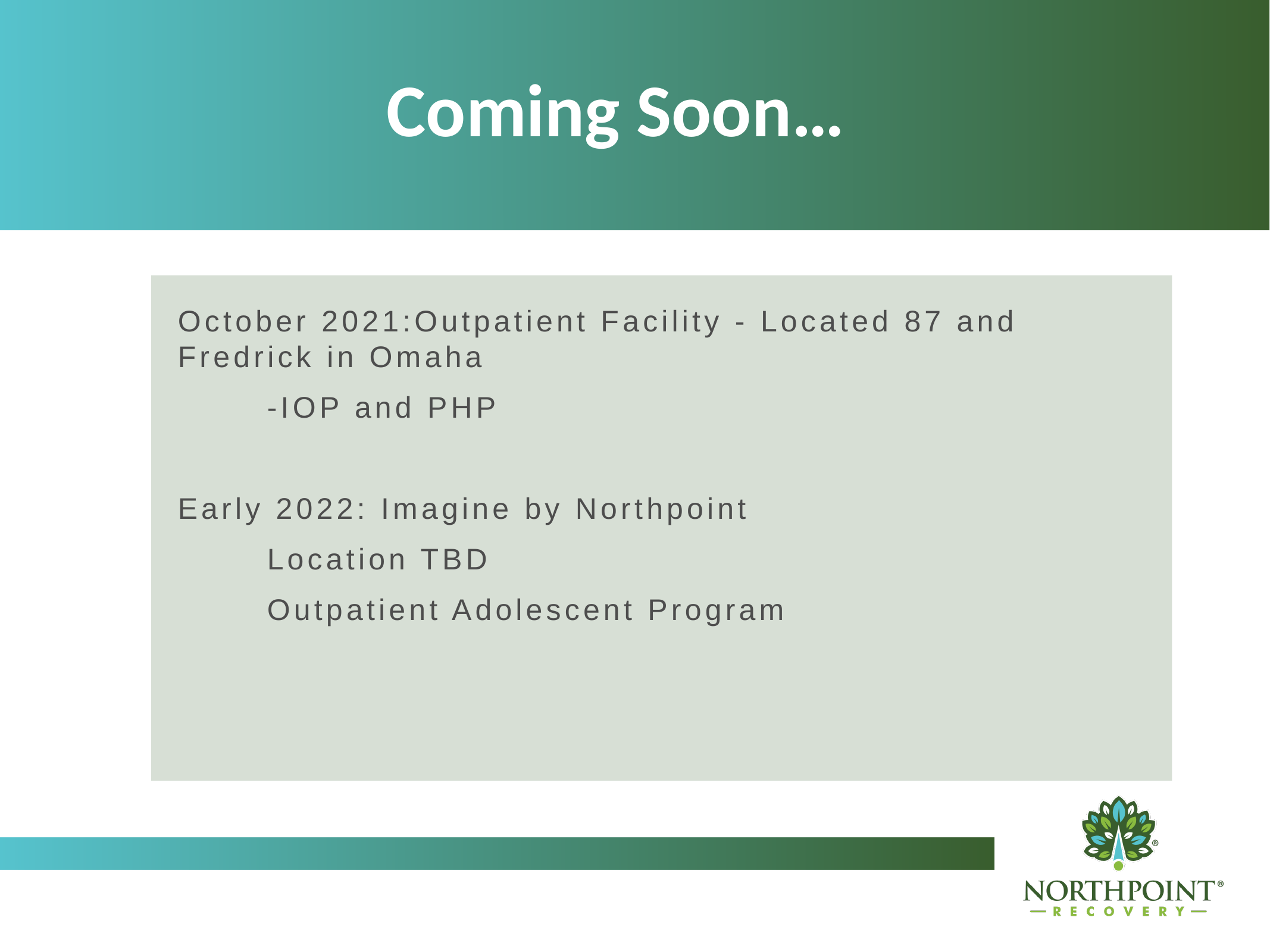

# Coming Soon…

October 2021:Outpatient Facility - Located 87 and Fredrick in Omaha
	-IOP and PHP

Early 2022: Imagine by Northpoint
	Location TBD
	Outpatient Adolescent Program